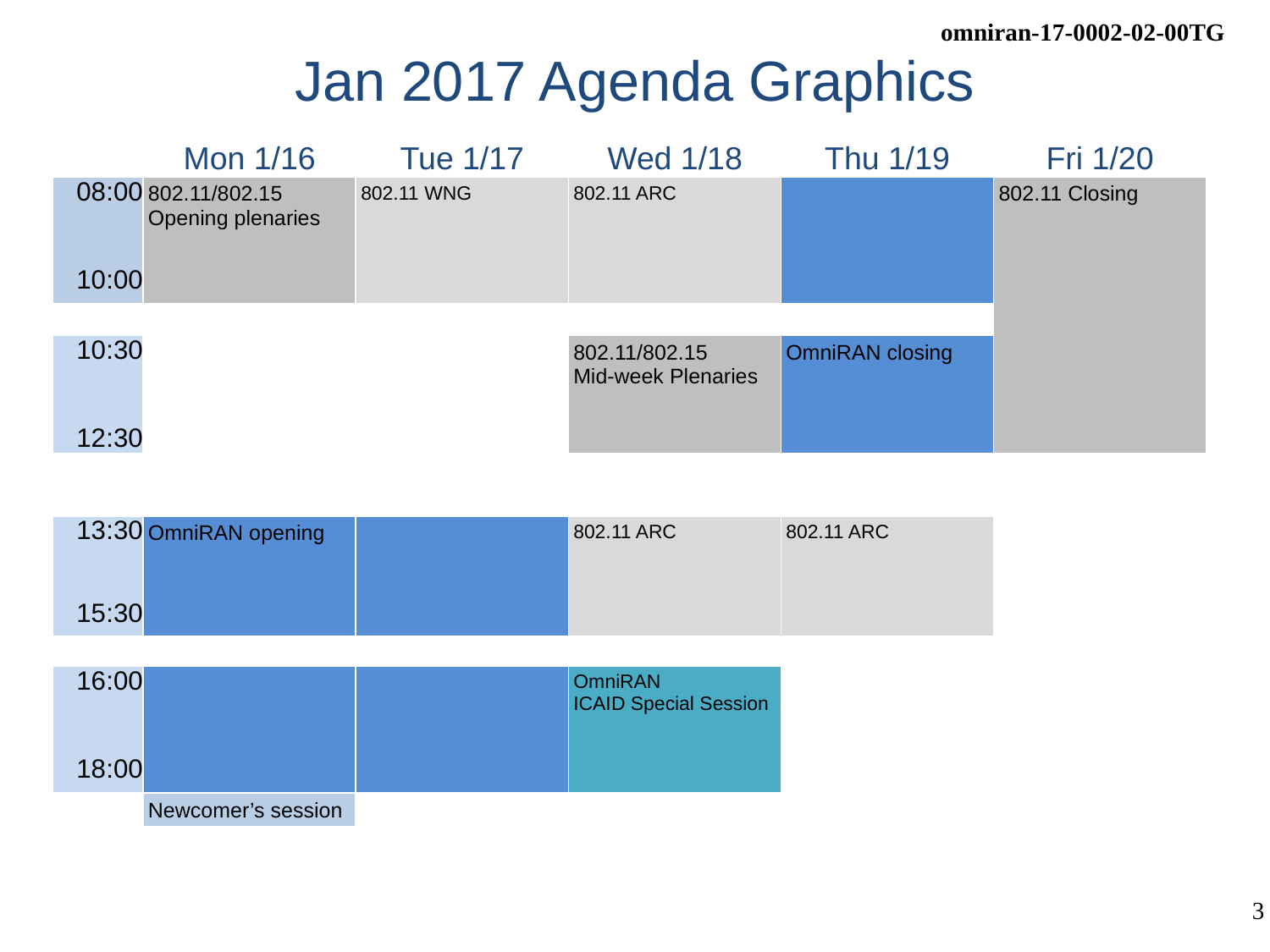

# Jan 2017 Agenda Graphics
|  | Mon 1/16 | Tue 1/17 | Wed 1/18 | Thu 1/19 | Fri 1/20 |
| --- | --- | --- | --- | --- | --- |
| 08:00 10:00 | 802.11/802.15 Opening plenaries | 802.11 WNG | 802.11 ARC |  | 802.11 Closing |
|  |  |  |  |  |  |
| 10:30 12:30 |  |  | 802.11/802.15 Mid-week Plenaries | OmniRAN closing |  |
|  |  |  |  |  |  |
|  |  |  |  |  |  |
| 13:30 15:30 | OmniRAN opening |  | 802.11 ARC | 802.11 ARC |  |
|  |  |  |  |  |  |
| 16:00 18:00 |  |  | OmniRAN ICAID Special Session |  |  |
|  | Newcomer’s session |  |  |  |  |
|  |  |  |  |  |  |